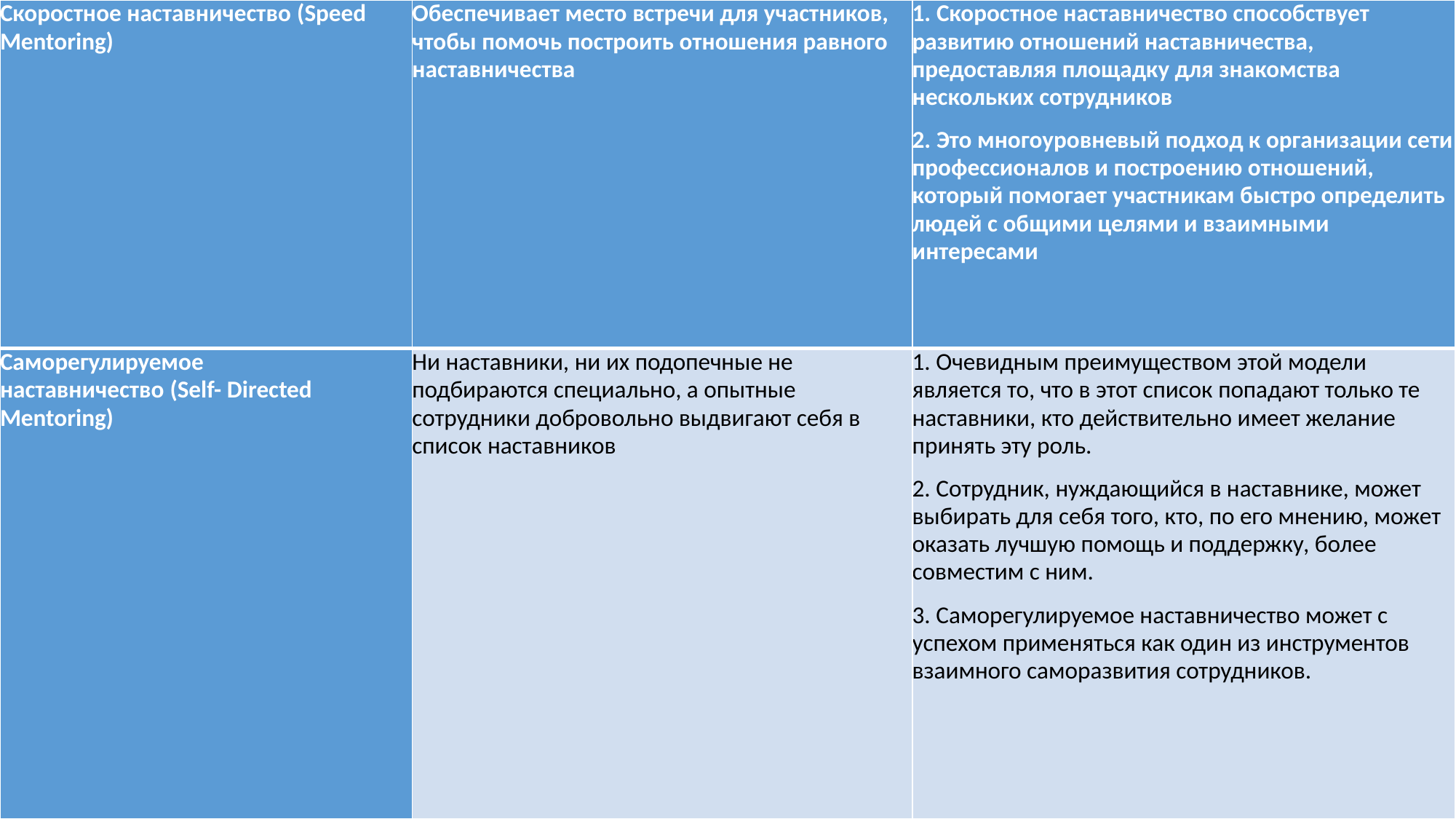

| Скоростное наставничество (Speed Mentoring) | Обеспечивает место встречи для участников, чтобы помочь построить отношения равного наставничества | 1. Скоростное наставничество способствует развитию отношений наставничества, предоставляя площадку для знакомства нескольких сотрудников 2. Это многоуровневый подход к организации сети профессионалов и построению отношений, который помогает участникам быстро определить людей с общими целями и взаимными интересами |
| --- | --- | --- |
| Саморегулируемое наставничество (Self- Directed Mentoring) | Ни наставники, ни их подопечные не подбираются специально, а опытные сотрудники добровольно выдвигают себя в список наставников | 1. Очевидным преимуществом этой модели является то, что в этот список попадают только те наставники, кто действительно имеет желание принять эту роль. 2. Сотрудник, нуждающийся в наставнике, может выбирать для себя того, кто, по его мнению, может оказать лучшую помощь и поддержку, более совместим с ним. 3. Саморегулируемое наставничество может с успехом применяться как один из инструментов взаимного саморазвития сотрудников. |